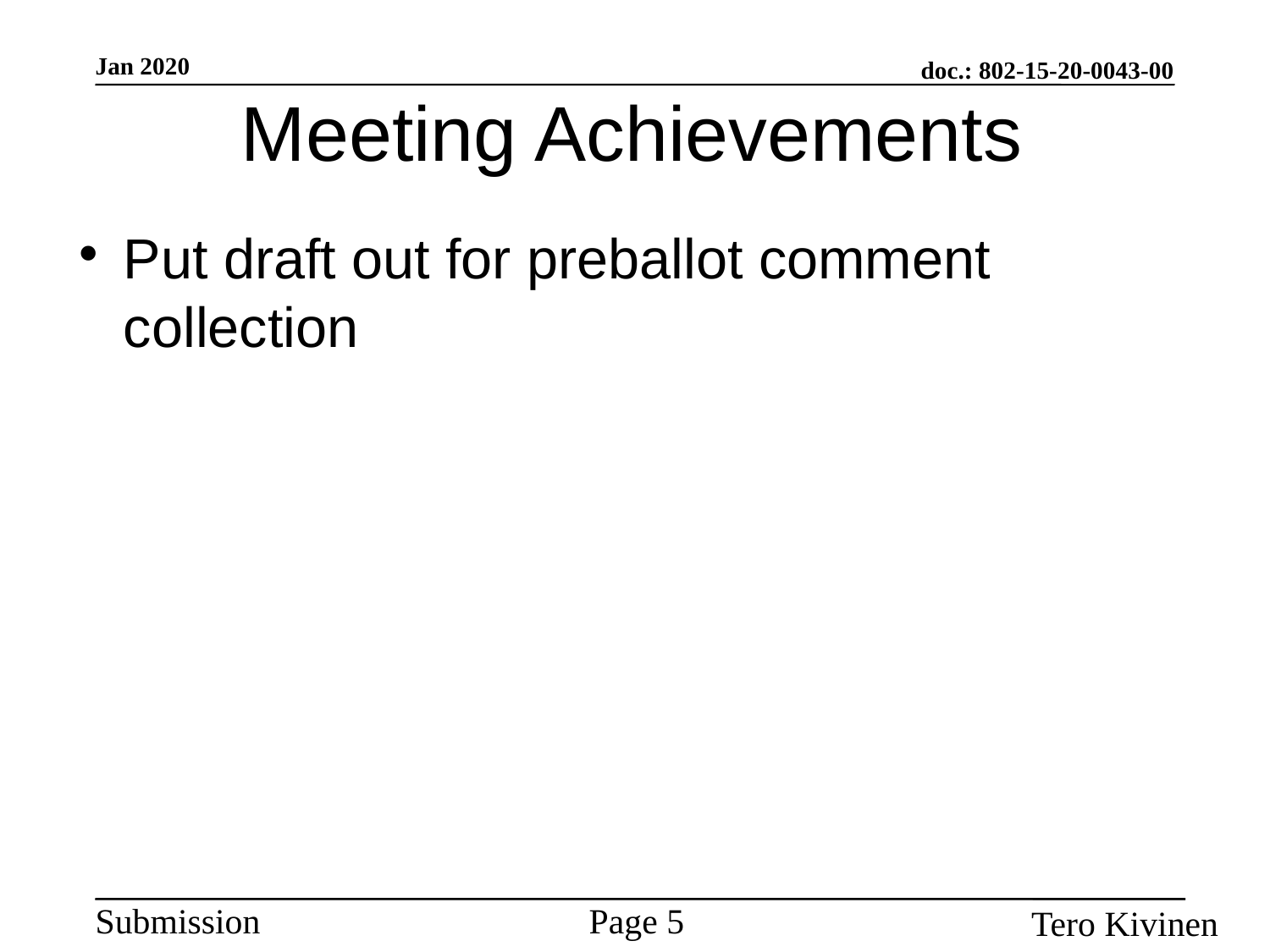

Meeting Achievements

Put draft out for preballot comment collection